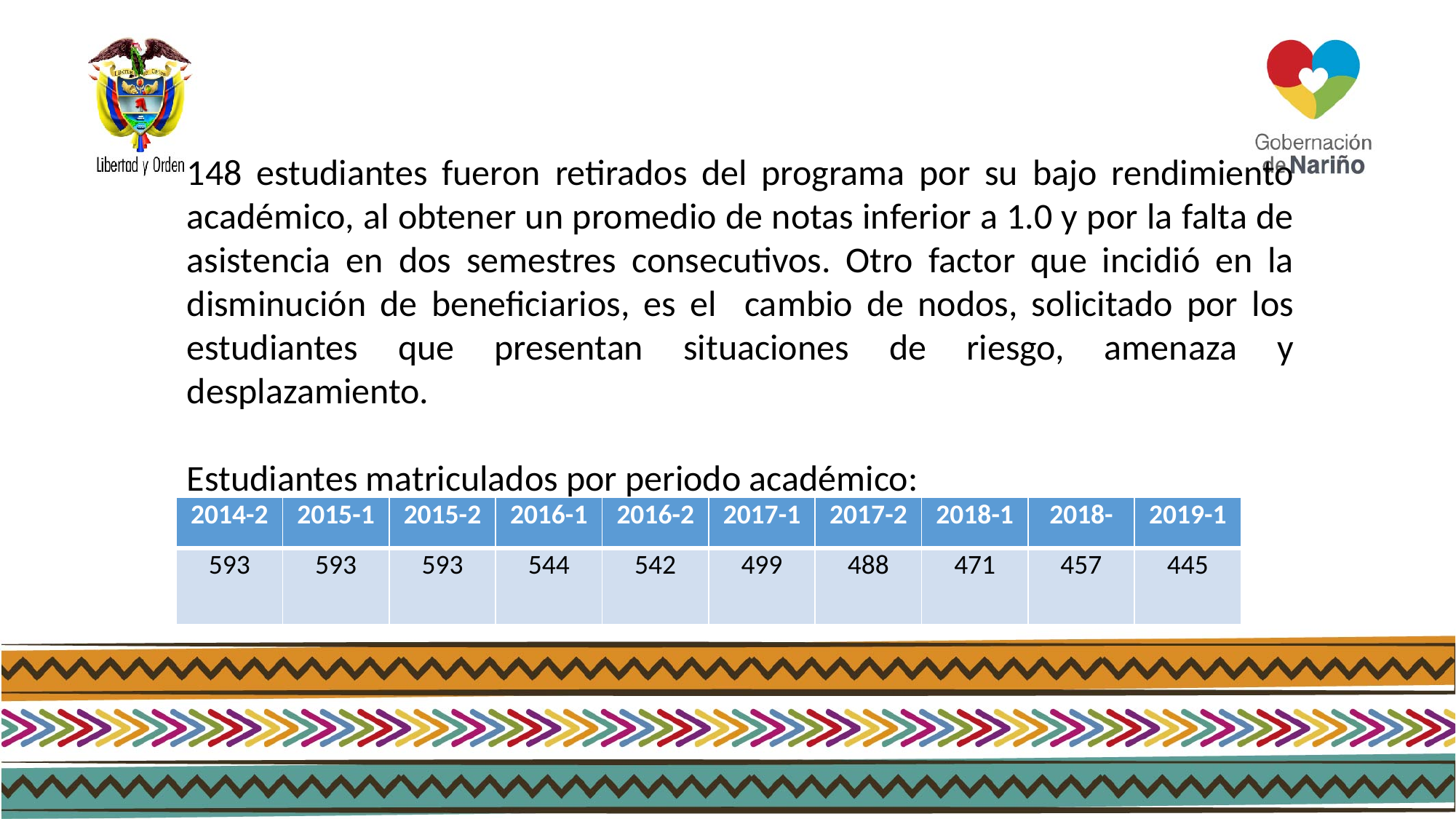

148 estudiantes fueron retirados del programa por su bajo rendimiento académico, al obtener un promedio de notas inferior a 1.0 y por la falta de asistencia en dos semestres consecutivos. Otro factor que incidió en la disminución de beneficiarios, es el  cambio de nodos, solicitado por los estudiantes que presentan situaciones de riesgo, amenaza y desplazamiento.

Estudiantes matriculados por periodo académico:

| 2014-2 | 2015-1 | 2015-2 | 2016-1 | 2016-2 | 2017-1 | 2017-2 | 2018-1 | 2018- | 2019-1 |
| --- | --- | --- | --- | --- | --- | --- | --- | --- | --- |
| 593 | 593 | 593 | 544 | 542 | 499 | 488 | 471 | 457 | 445 |